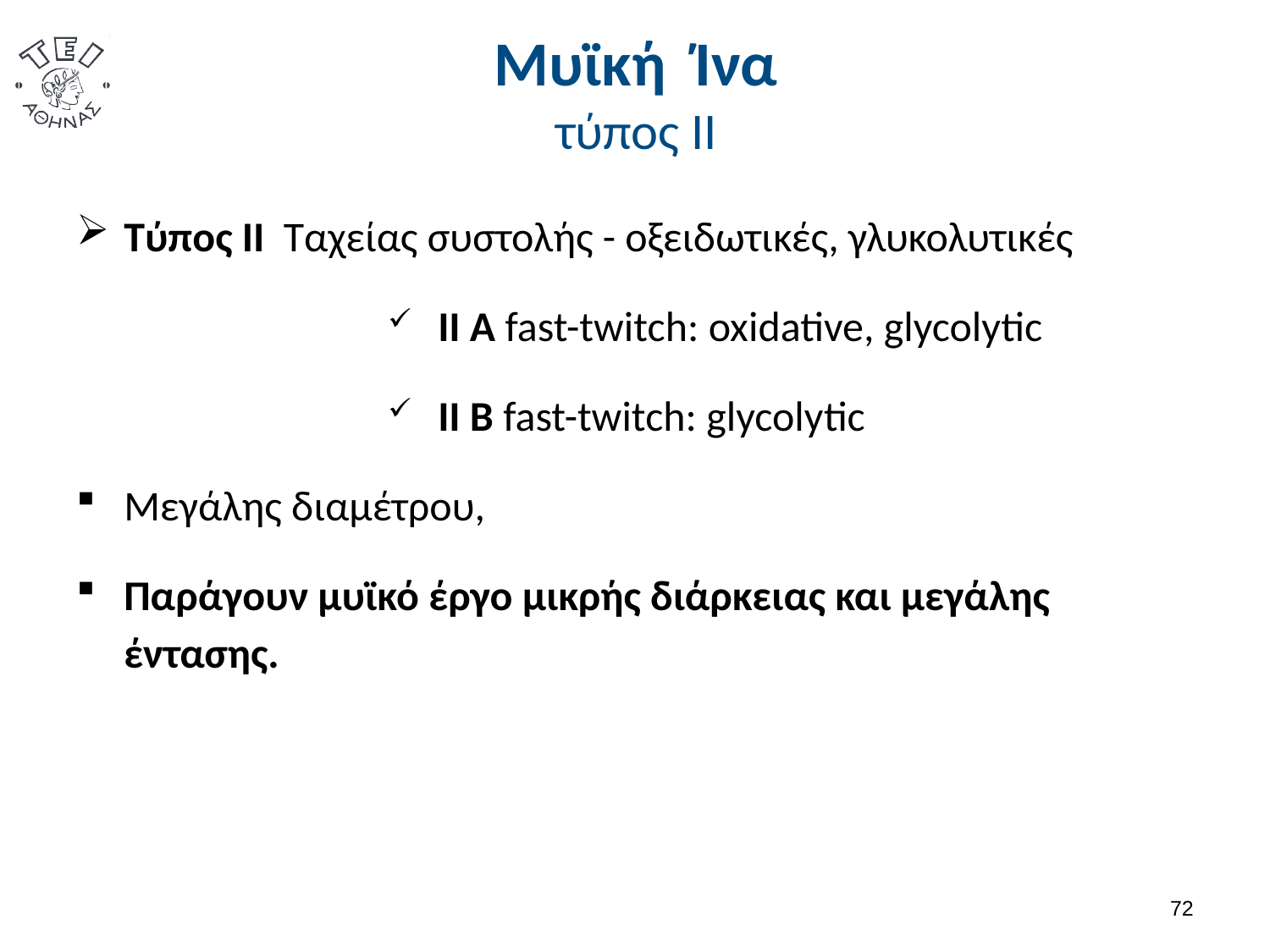

# Μυϊκή  Ίνα τύπος ΙΙ
Τύπος ΙΙ  Ταχείας συστολής - οξειδωτικές, γλυκολυτικές
ΙΙ Α fast-twitch: oxidative, glycolytic
ΙΙ Β fast-twitch: glycolytic
Μεγάλης διαμέτρου,
Παράγουν μυϊκό έργο μικρής διάρκειας και μεγάλης έντασης.
72